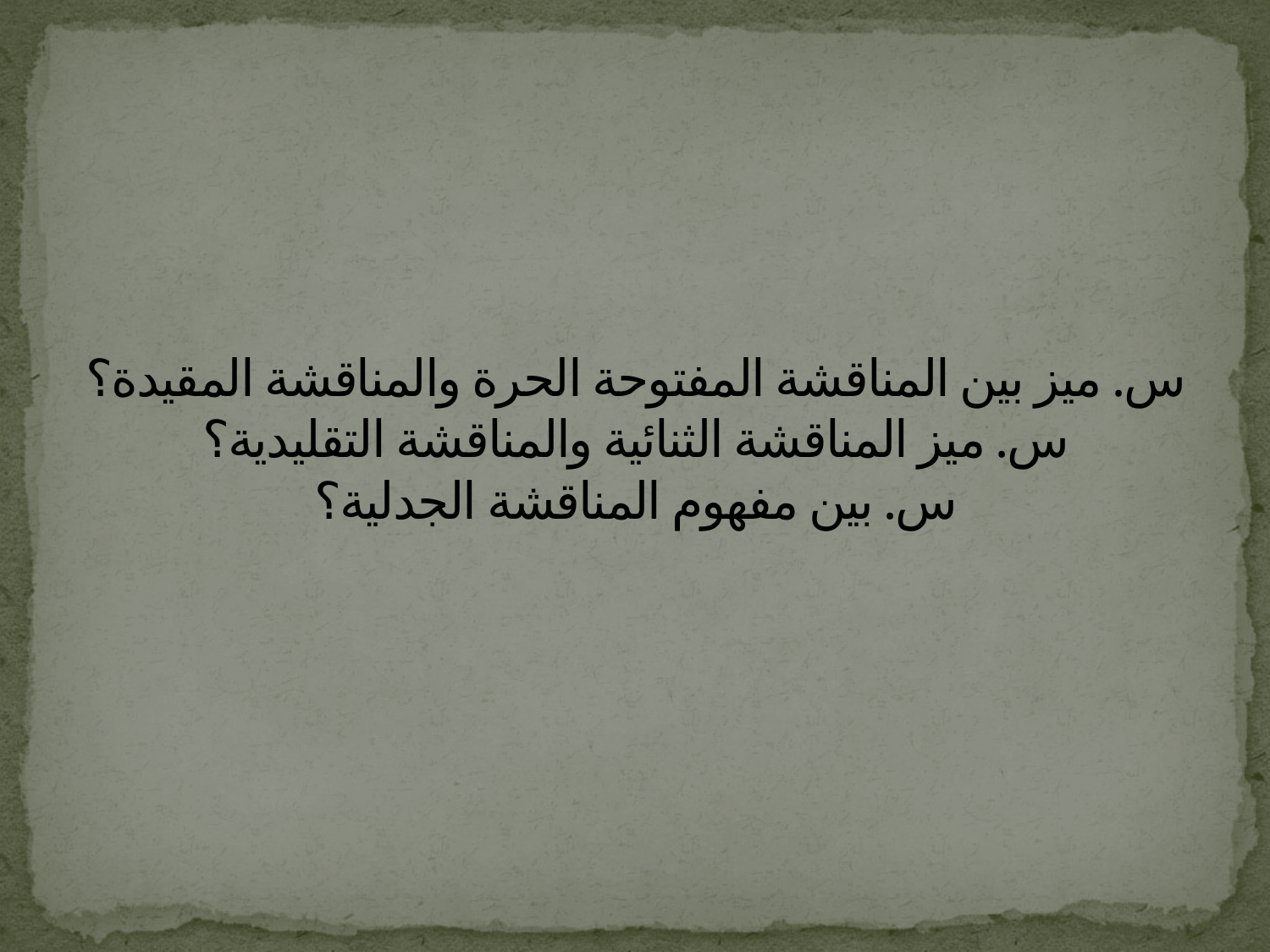

# س. ميز بين المناقشة المفتوحة الحرة والمناقشة المقيدة؟ س. ميز المناقشة الثنائية والمناقشة التقليدية؟ س. بين مفهوم المناقشة الجدلية؟